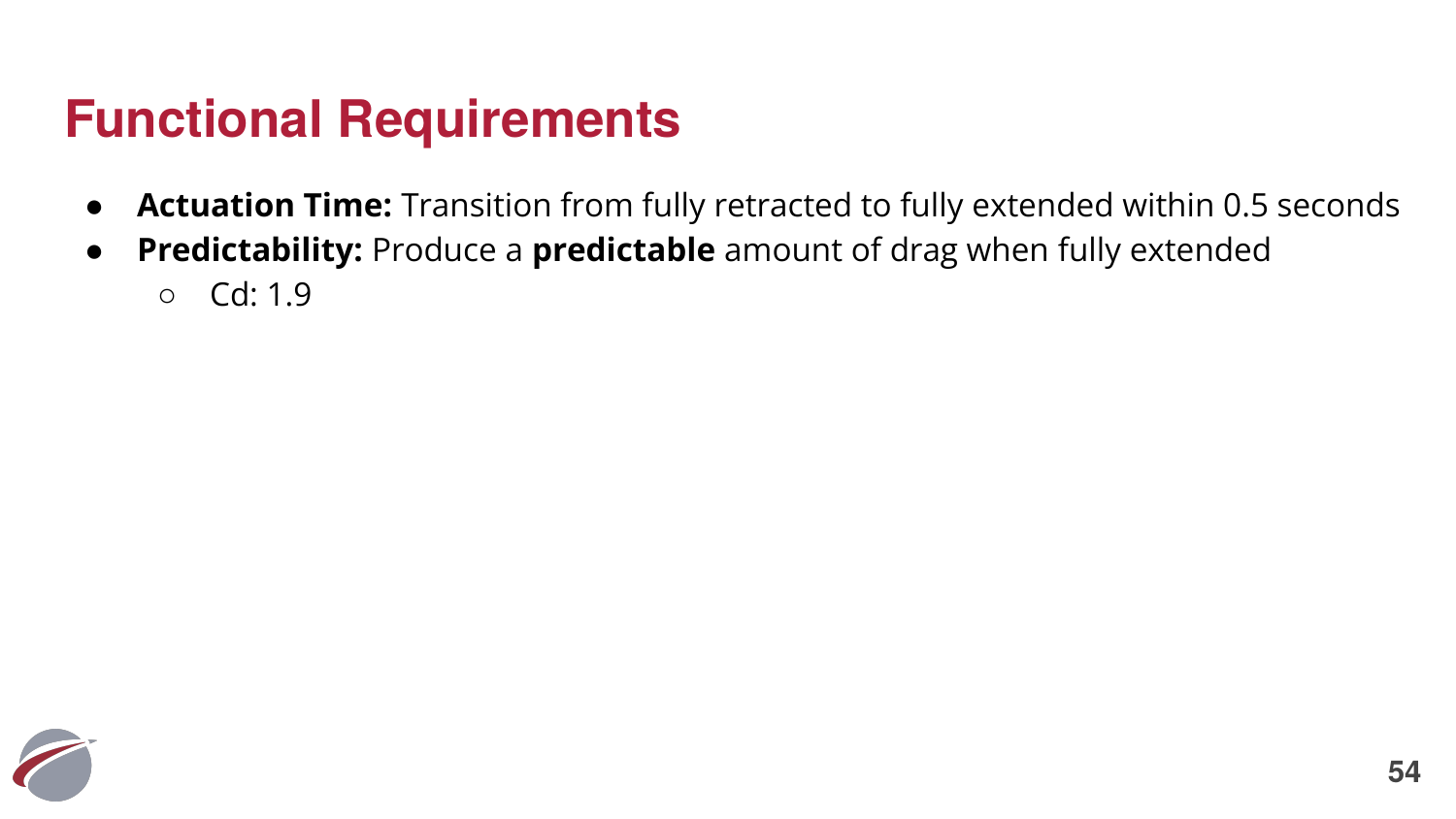

# Functional Requirements
Actuation Time: Transition from fully retracted to fully extended within 0.5 seconds
Predictability: Produce a predictable amount of drag when fully extended
Cd: 1.9
54